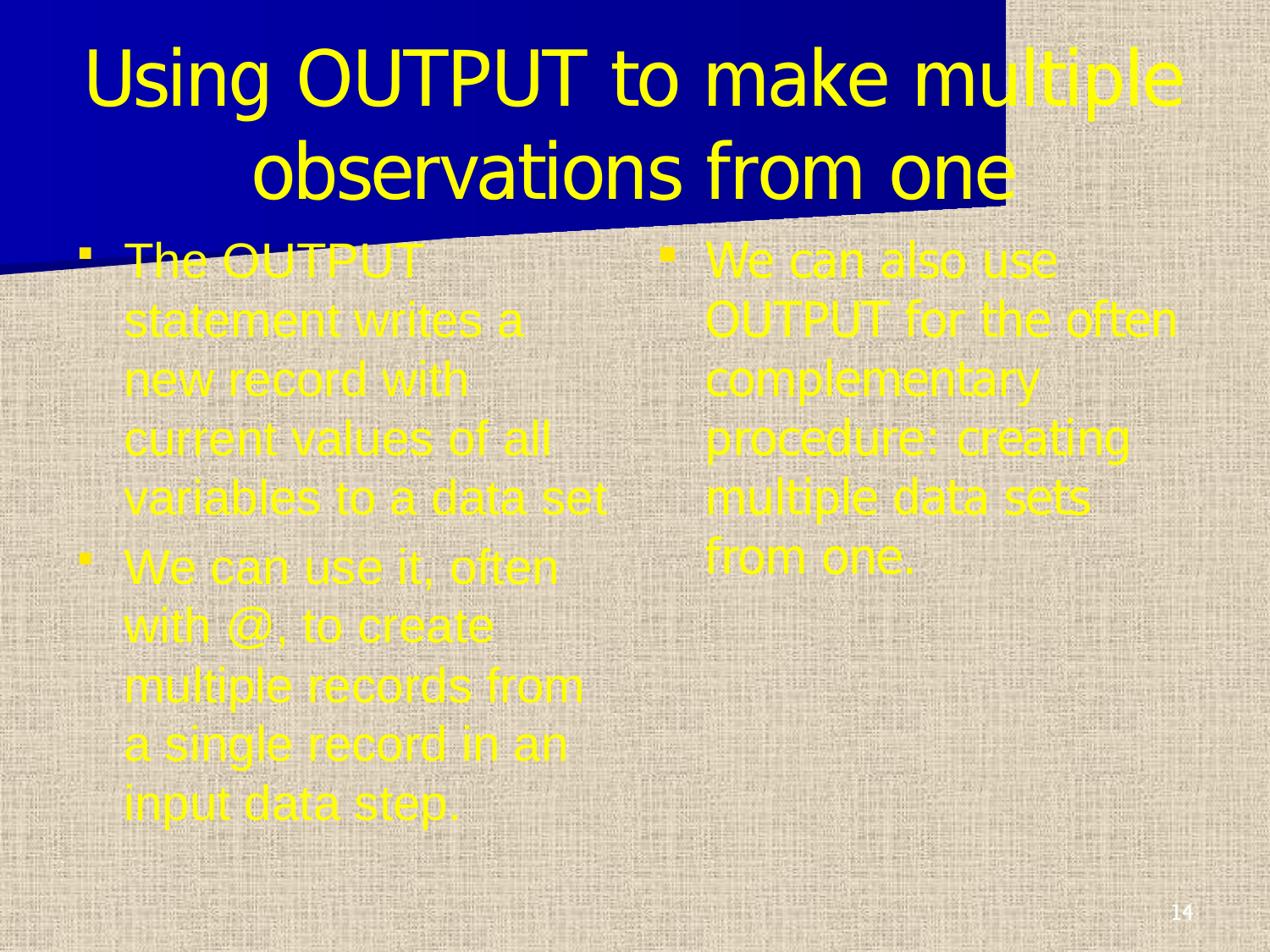

# Using OUTPUT to make multiple observations from one
The OUTPUT statement writes a new record with current values of all variables to a data set
We can use it, often with @, to create multiple records from a single record in an input data step.
We can also use OUTPUT for the often complementary procedure: creating multiple data sets from one.
14